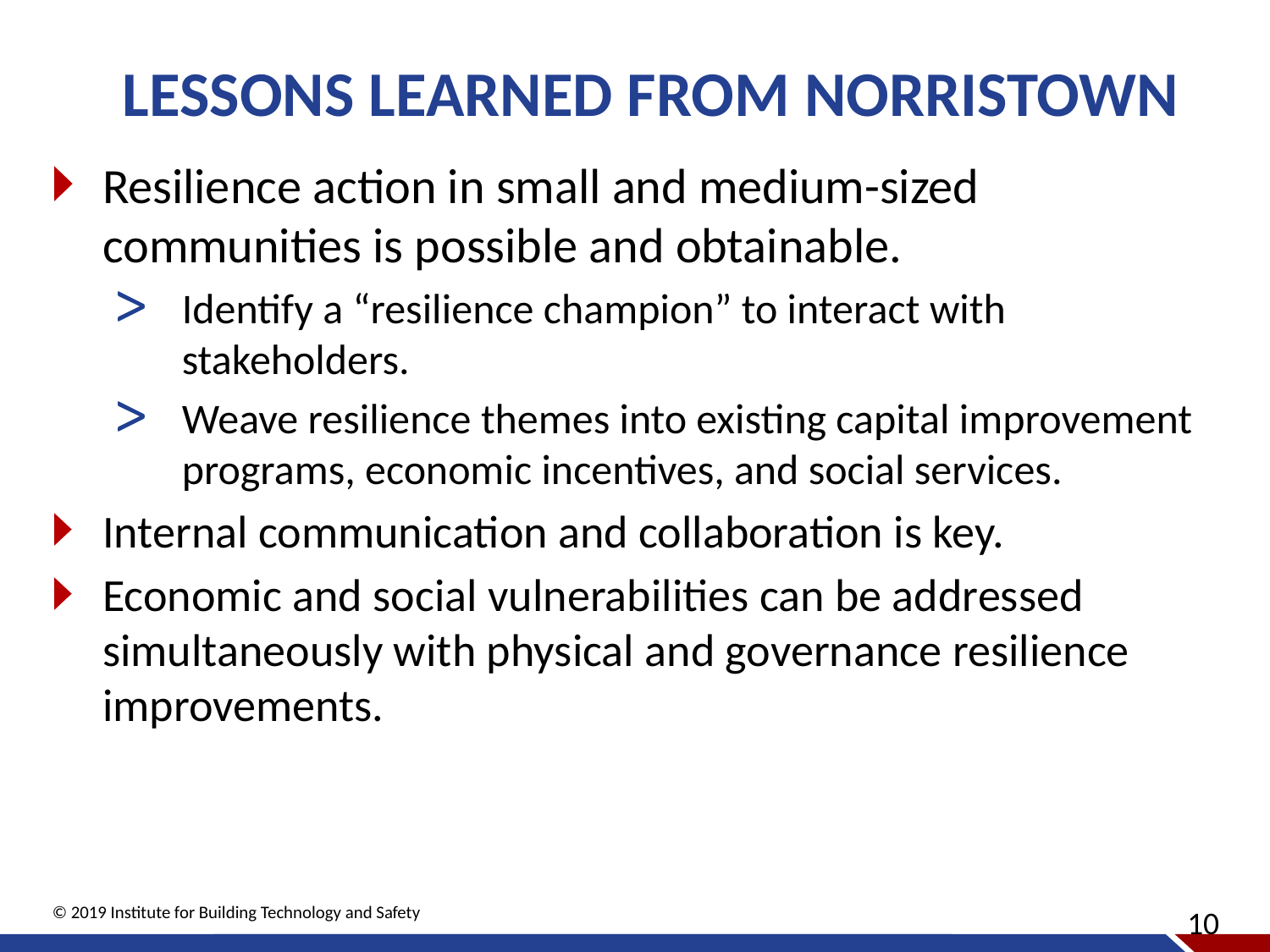

Lessons learned from norristown
Resilience action in small and medium-sized communities is possible and obtainable.
Identify a “resilience champion” to interact with stakeholders.
Weave resilience themes into existing capital improvement programs, economic incentives, and social services.
Internal communication and collaboration is key.
Economic and social vulnerabilities can be addressed simultaneously with physical and governance resilience improvements.
10